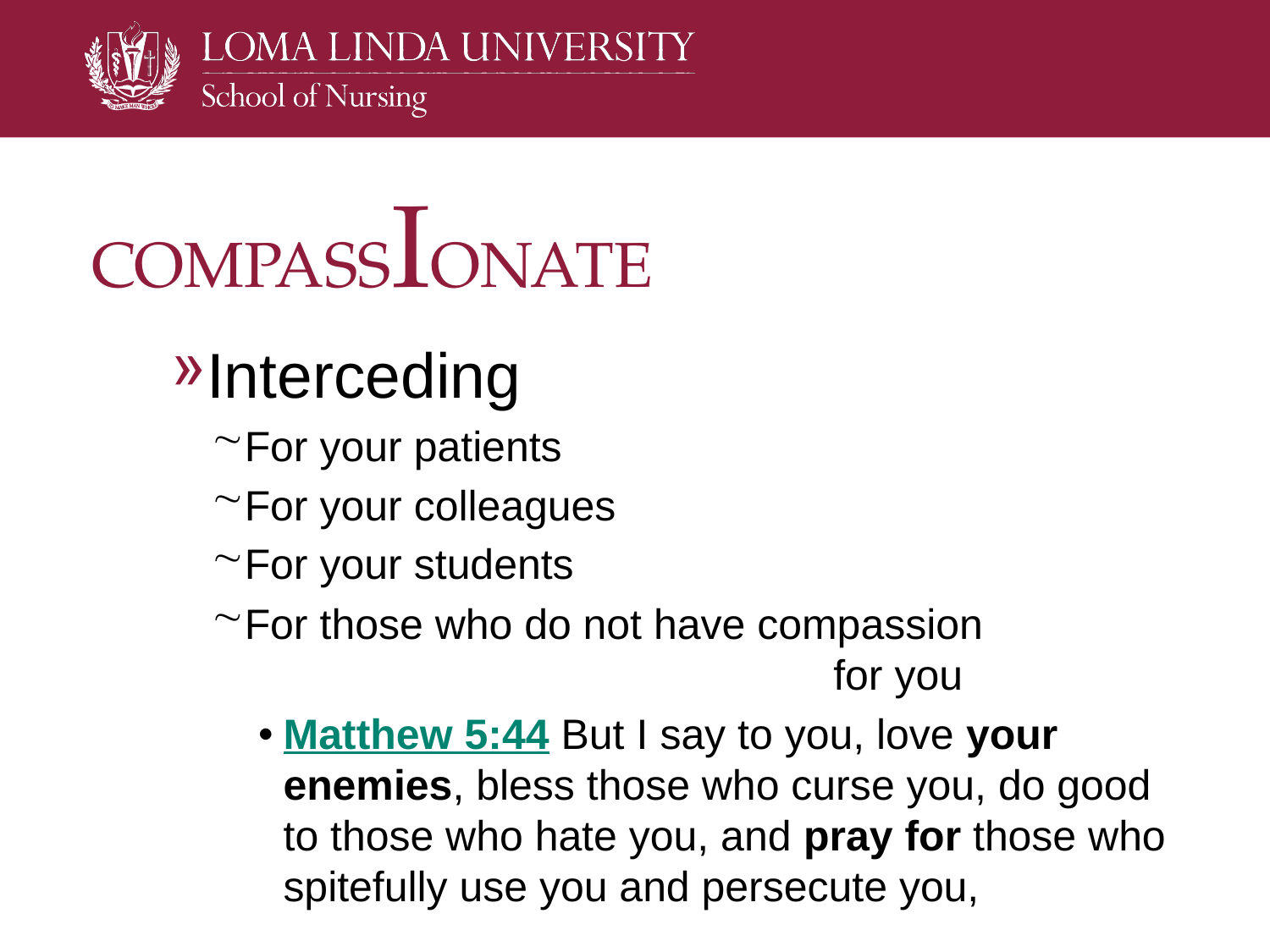

# COMPASSIONATE
Interceding
For your patients
For your colleagues
For your students
For those who do not have compassion                                                                   for you
Matthew 5:44 But I say to you, love your enemies, bless those who curse you, do good to those who hate you, and pray for those who spitefully use you and persecute you,